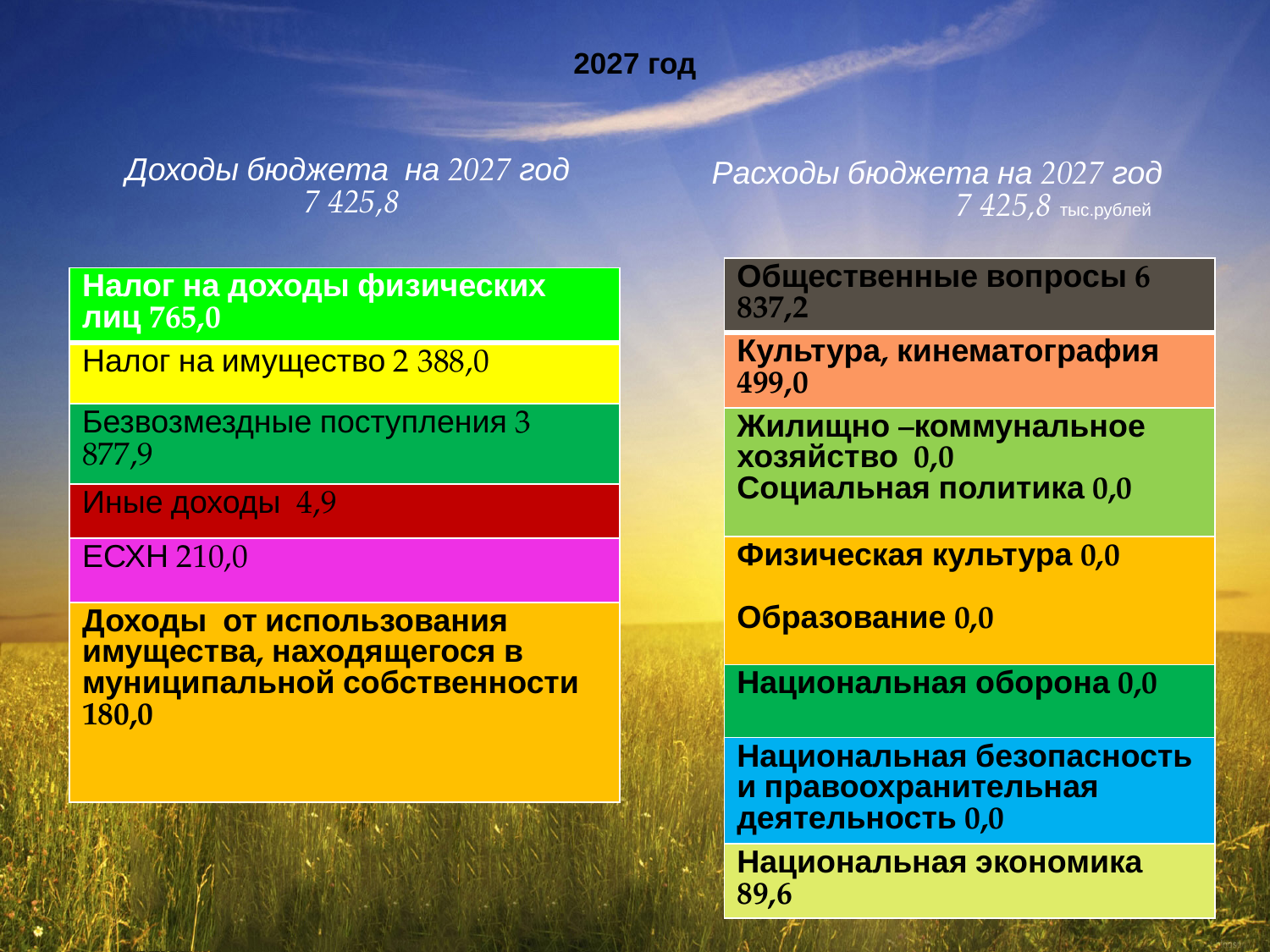

# 2027 год
| Доходы бюджета на 2027 год 7 425,8 |
| --- |
| Расходы бюджета на 2027 год 7 425,8 тыс.рублей |
| --- |
| Общественные вопросы 4 655,5 |
| --- |
| Культура 671,0 |
| Национальная экономика 97,9 |
| Национальная оборона 100,6 |
| Общественные вопросы 6 837,2 |
| --- |
| Культура, кинематография 499,0 |
| Жилищно –коммунальное хозяйство 0,0 Социальная политика 0,0 |
| Физическая культура 0,0 Образование 0,0 |
| Национальная оборона 0,0 |
| Национальная безопасность и правоохранительная деятельность 0,0 |
| Национальная экономика 89,6 |
| Налог на доходы физических лиц 765,0 |
| --- |
| Налог на имущество 2 388,0 |
| Безвозмездные поступления 3 877,9 |
| Иные доходы 4,9 |
| ЕСХН 210,0 |
| Доходы от использования имущества, находящегося в муниципальной собственности 180,0 |